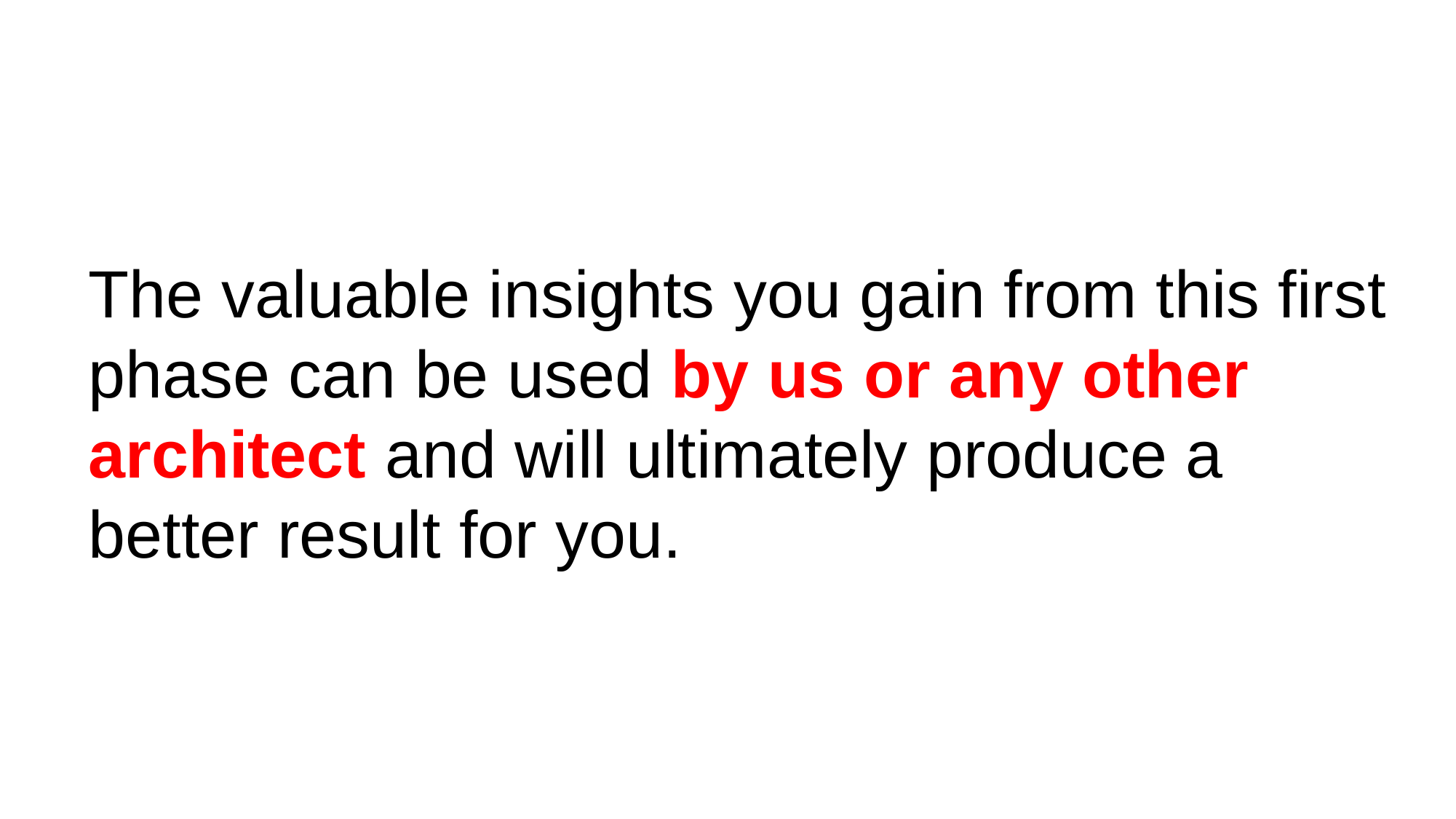

The valuable insights you gain from this first phase can be used by us or any other architect and will ultimately produce a better result for you.